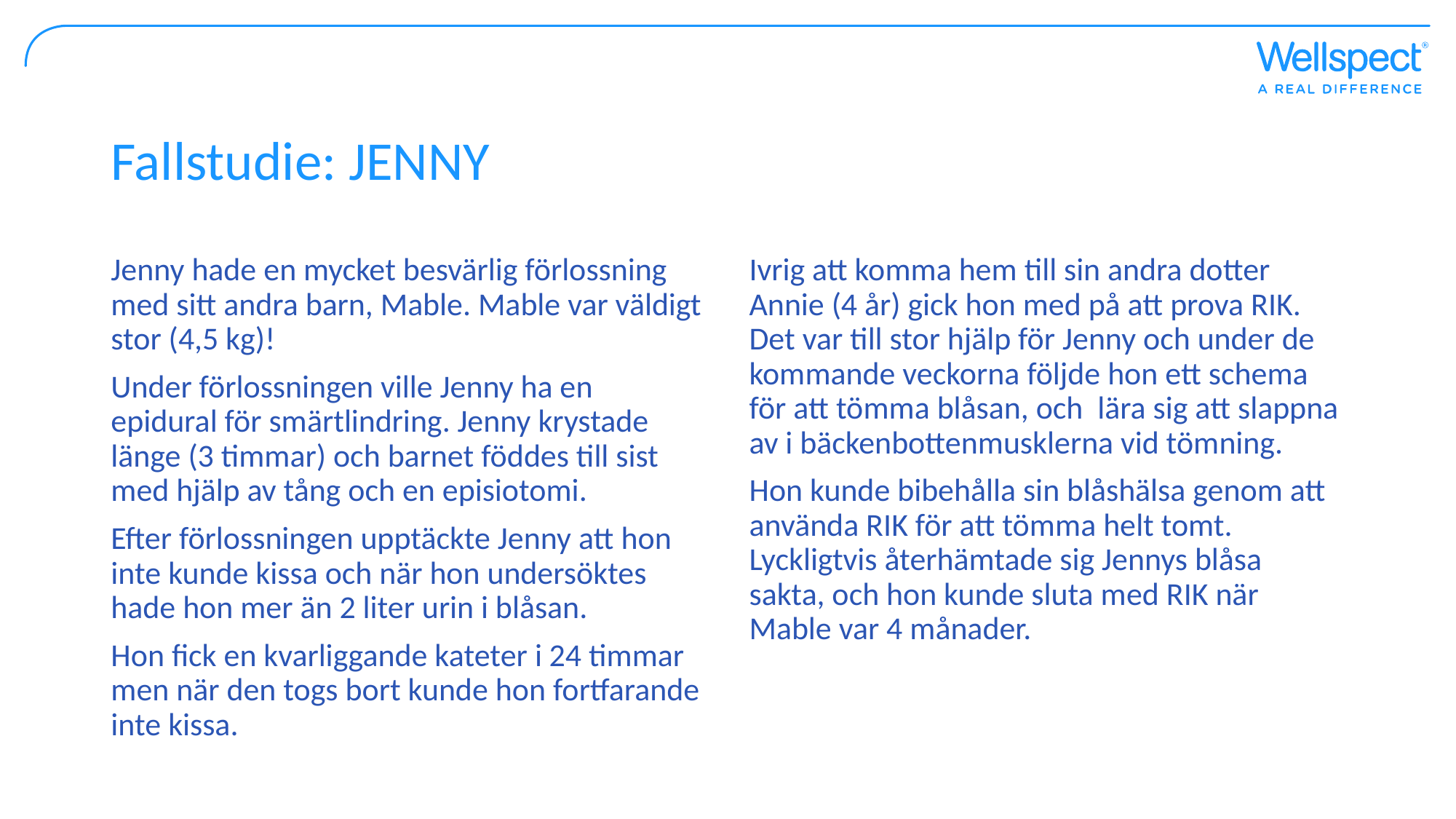

# Fallstudie: JENNY
Jenny hade en mycket besvärlig förlossning med sitt andra barn, Mable. Mable var väldigt stor (4,5 kg)!
Under förlossningen ville Jenny ha en epidural för smärtlindring. Jenny krystade länge (3 timmar) och barnet föddes till sist med hjälp av tång och en episiotomi.
Efter förlossningen upptäckte Jenny att hon inte kunde kissa och när hon undersöktes hade hon mer än 2 liter urin i blåsan.
Hon fick en kvarliggande kateter i 24 timmar men när den togs bort kunde hon fortfarande inte kissa.
Ivrig att komma hem till sin andra dotter Annie (4 år) gick hon med på att prova RIK. Det var till stor hjälp för Jenny och under de kommande veckorna följde hon ett schema för att tömma blåsan, och  lära sig att slappna av i bäckenbottenmusklerna vid tömning.
Hon kunde bibehålla sin blåshälsa genom att använda RIK för att tömma helt tomt. Lyckligtvis återhämtade sig Jennys blåsa sakta, och hon kunde sluta med RIK när Mable var 4 månader.